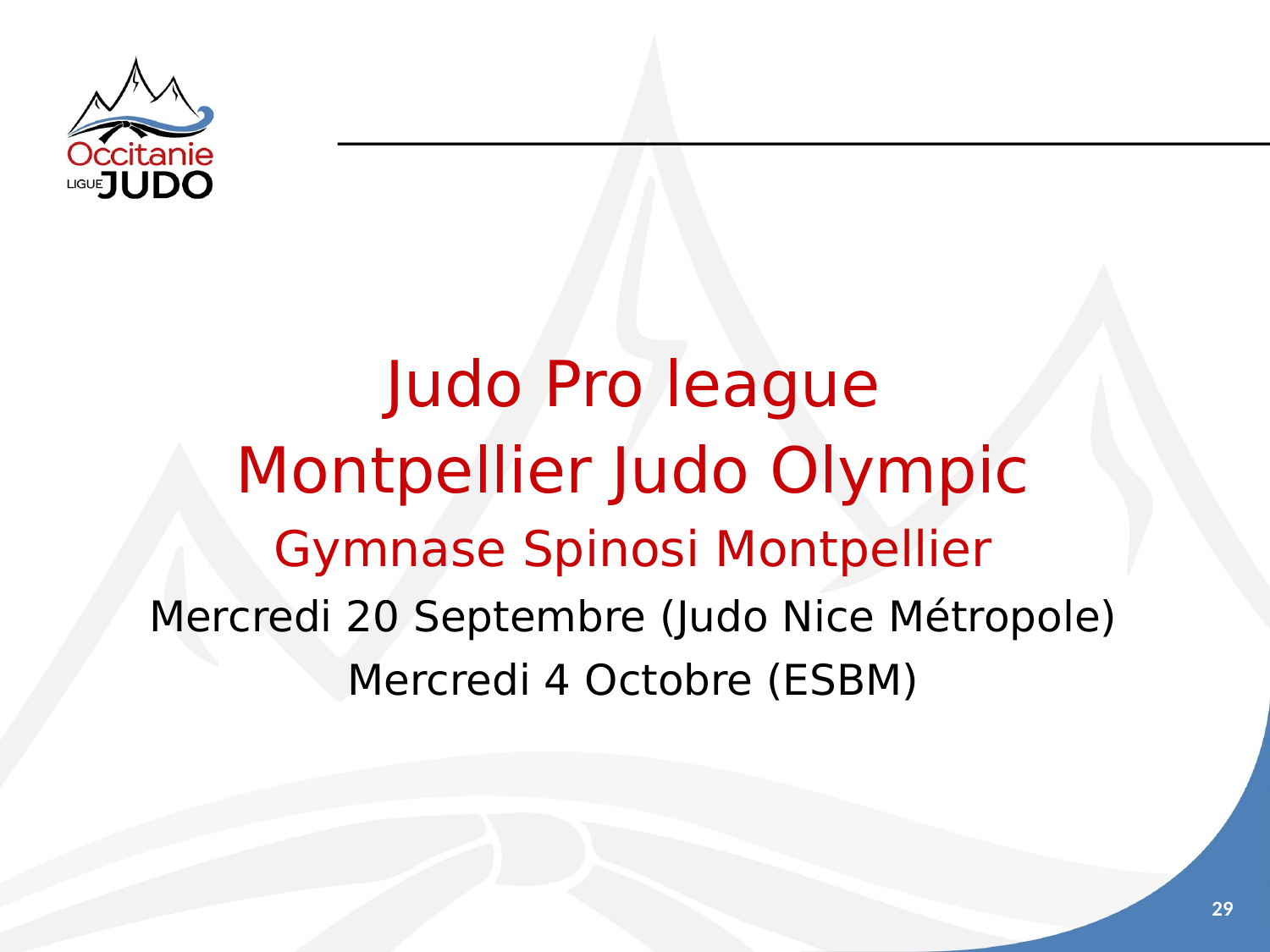

Judo Pro league
Montpellier Judo Olympic
Gymnase Spinosi Montpellier
Mercredi 20 Septembre (Judo Nice Métropole)
Mercredi 4 Octobre (ESBM)

29